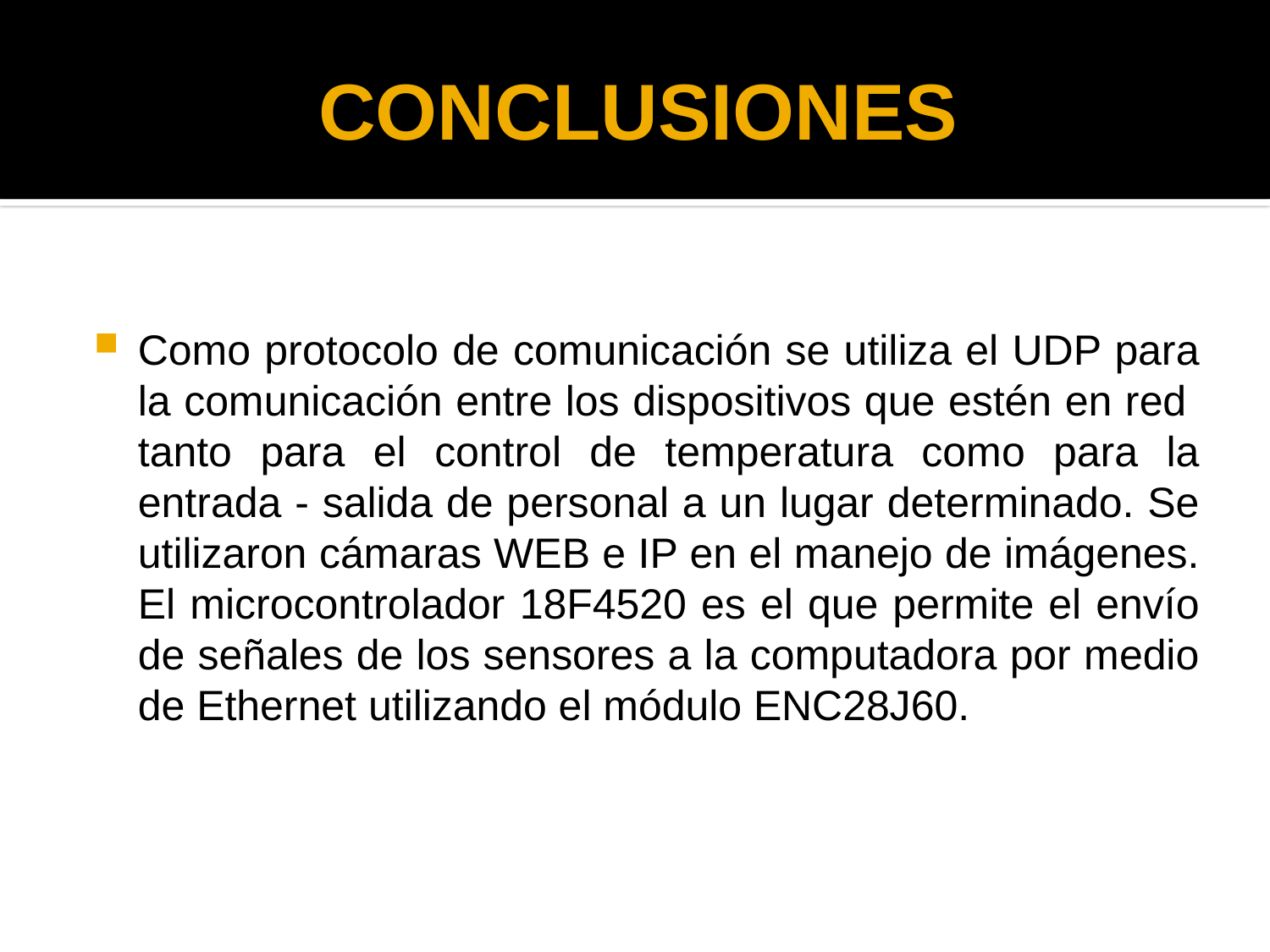

# CONCLUSIONES
Como protocolo de comunicación se utiliza el UDP para la comunicación entre los dispositivos que estén en red  tanto para el control de temperatura como para la entrada - salida de personal a un lugar determinado. Se utilizaron cámaras WEB e IP en el manejo de imágenes. El microcontrolador 18F4520 es el que permite el envío de señales de los sensores a la computadora por medio de Ethernet utilizando el módulo ENC28J60.